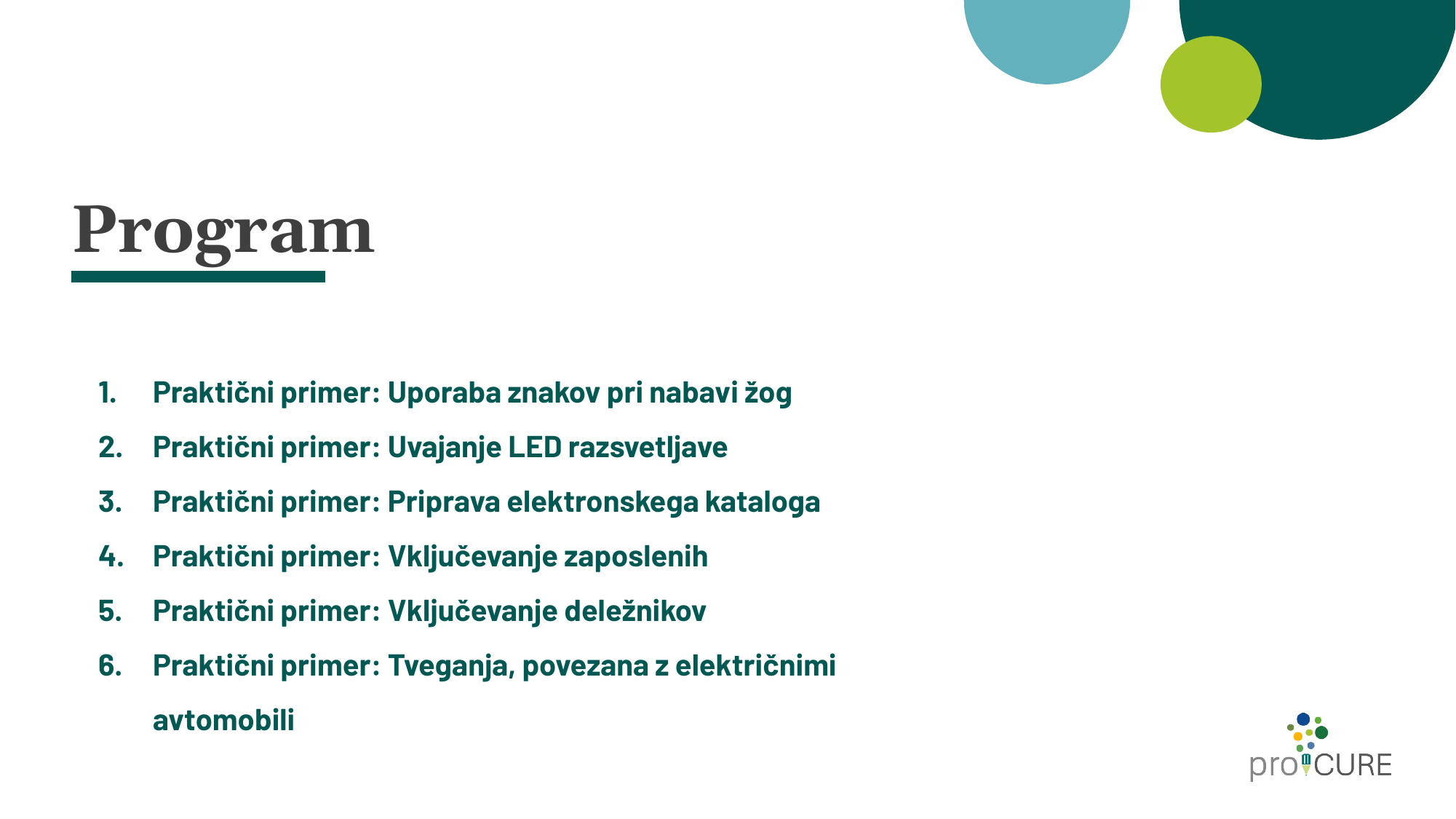

# Program
Praktični primer: Uporaba znakov pri nabavi žog
Praktični primer: Uvajanje LED razsvetljave
Praktični primer: Priprava elektronskega kataloga
Praktični primer: Vključevanje zaposlenih
Praktični primer: Vključevanje deležnikov
Praktični primer: Tveganja, povezana z električnimi avtomobili